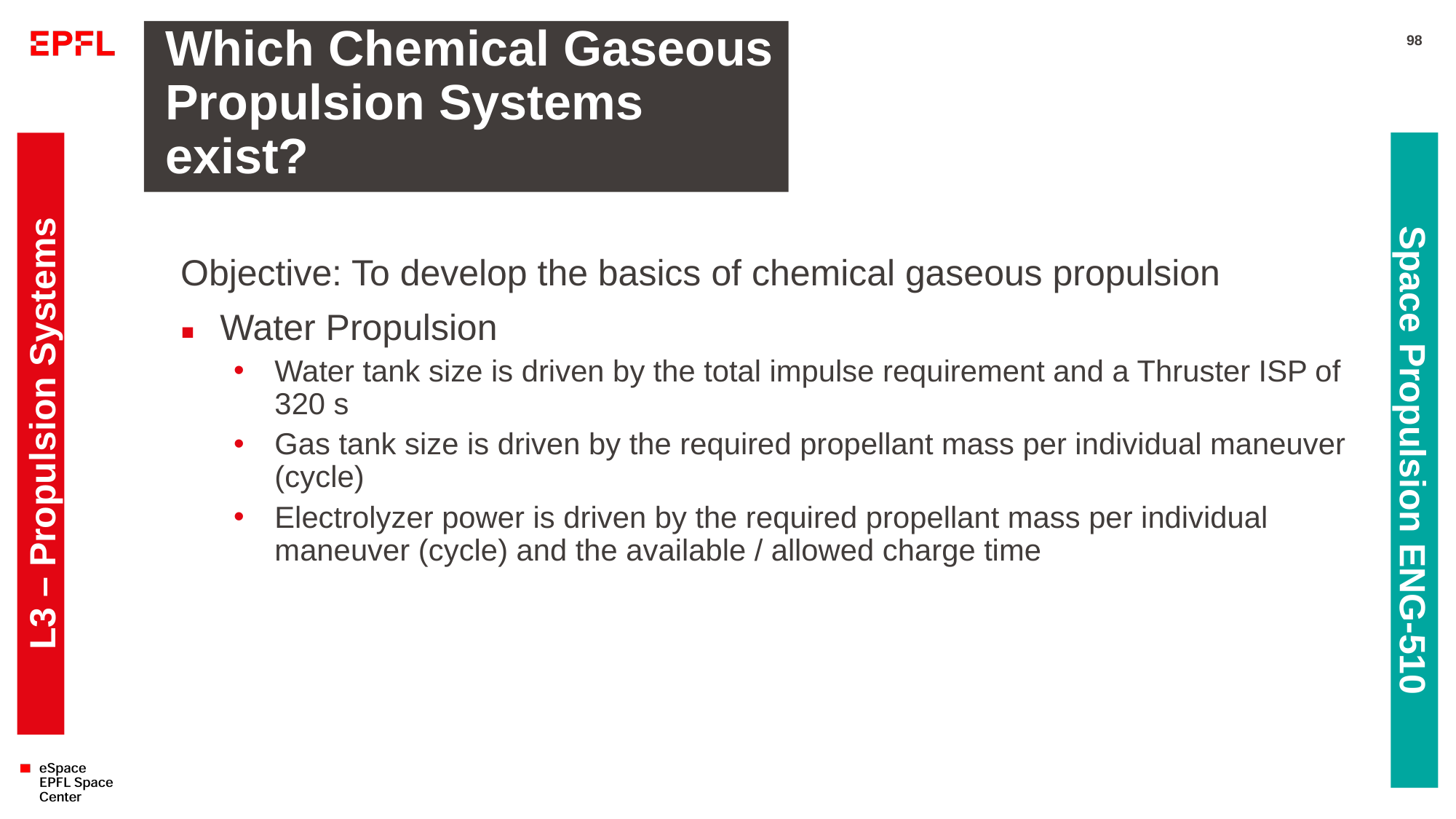

# Which Chemical Gaseous Propulsion Systems exist?
98
Objective: To develop the basics of chemical gaseous propulsion
Water Propulsion
Water tank size is driven by the total impulse requirement and a Thruster ISP of 320 s
Gas tank size is driven by the required propellant mass per individual maneuver (cycle)
Electrolyzer power is driven by the required propellant mass per individual maneuver (cycle) and the available / allowed charge time
L3 – Propulsion Systems
Space Propulsion ENG-510